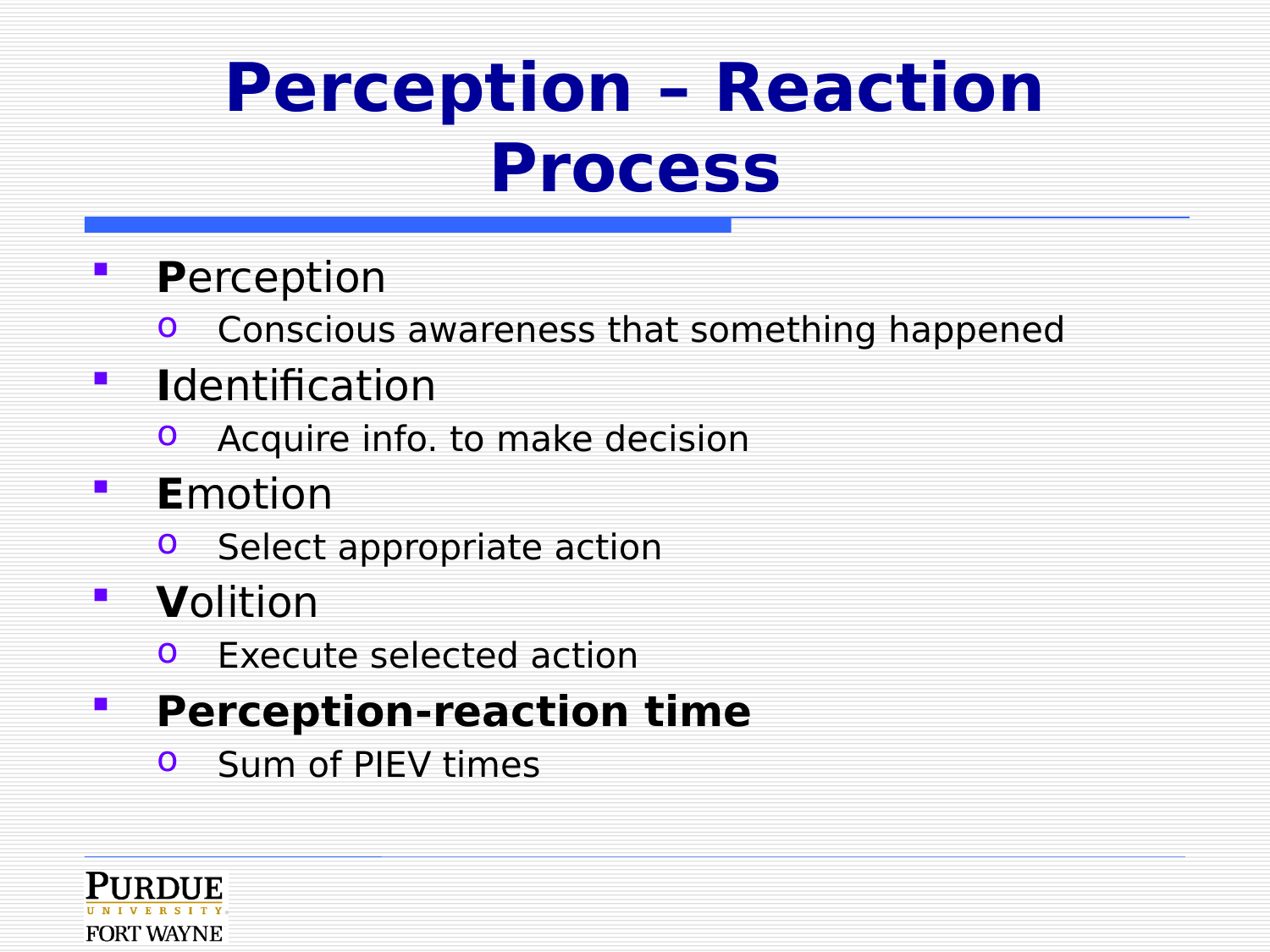

# Perception – Reaction Process
Perception
Conscious awareness that something happened
Identification
Acquire info. to make decision
Emotion
Select appropriate action
Volition
Execute selected action
Perception-reaction time
Sum of PIEV times